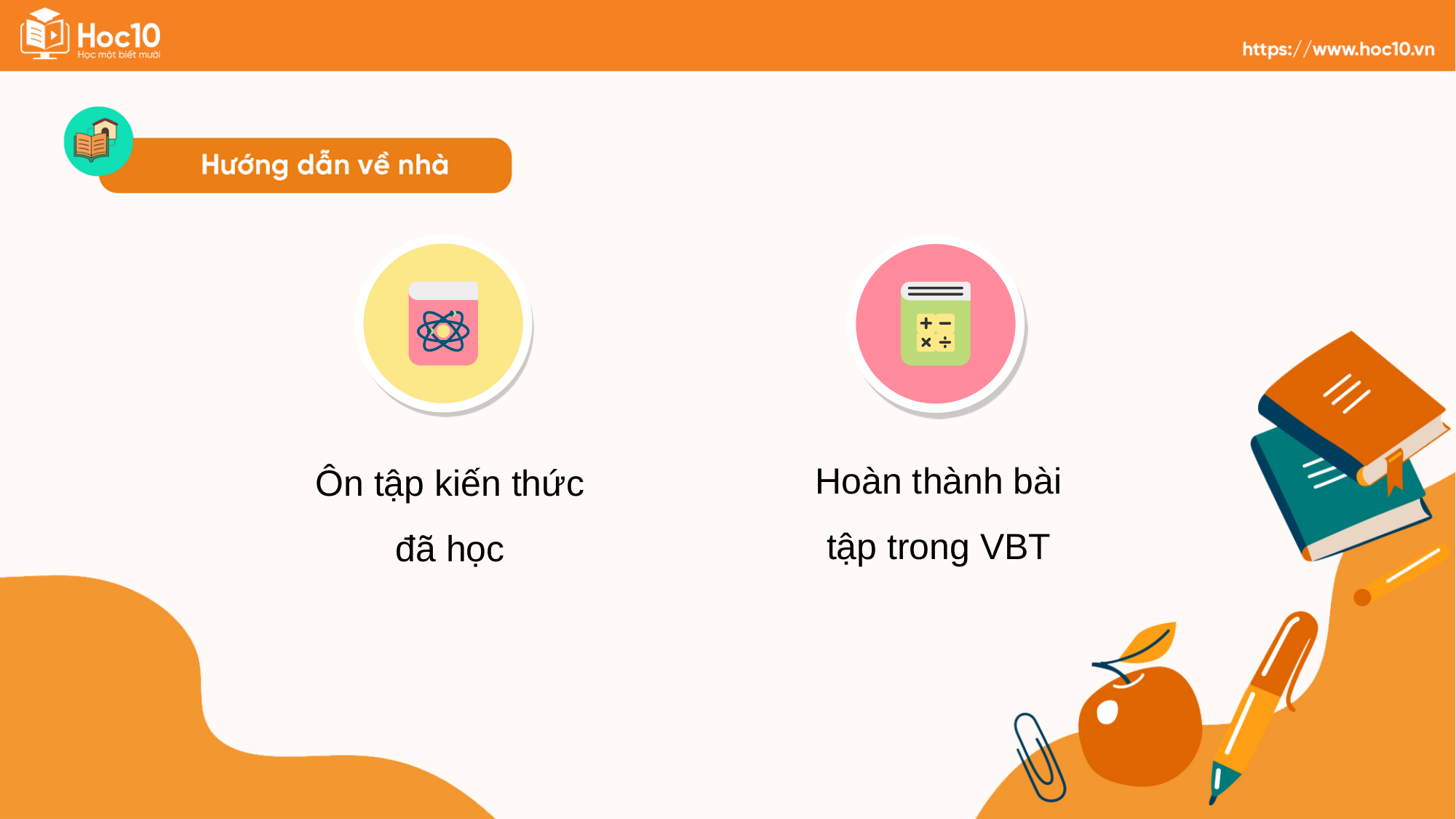

Hoàn thành bài tập trong VBT
Ôn tập kiến thức đã học